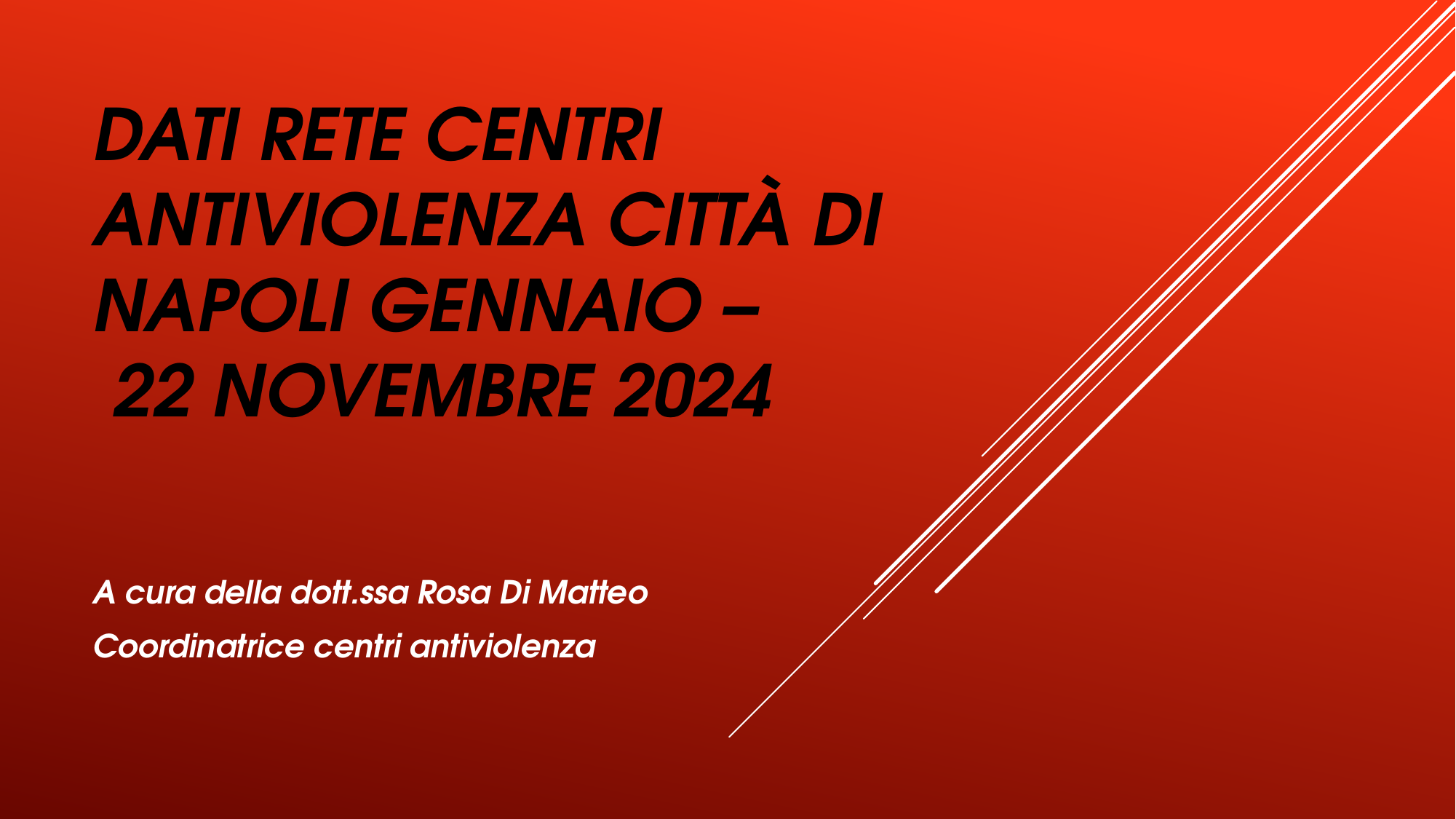

# Dati Rete centri antiviolenza città di Napoli Gennaio – 22 Novembre 2024

A cura della dott.ssa Rosa Di Matteo
Coordinatrice centri antiviolenza